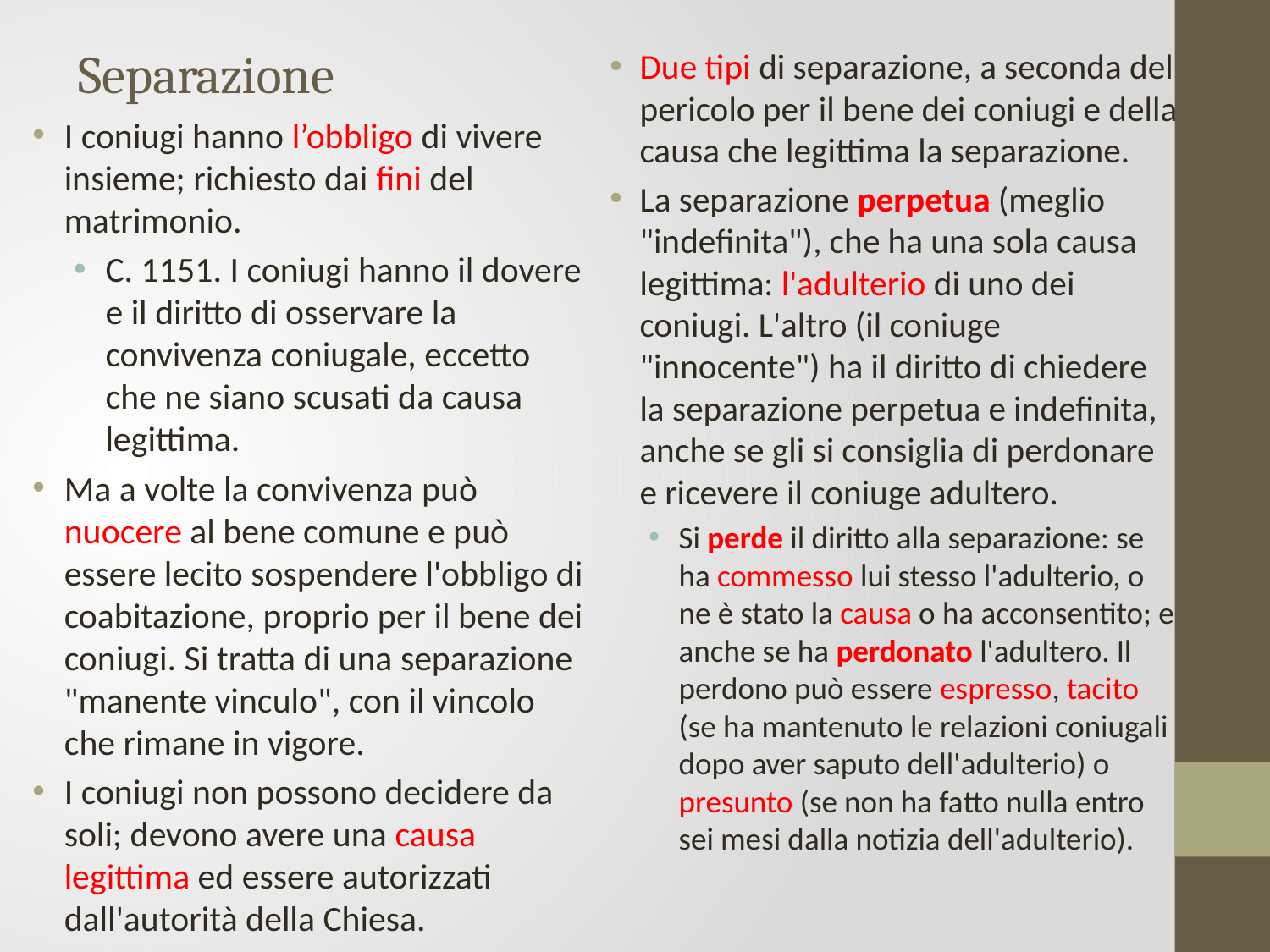

# Separazione
Due tipi di separazione, a seconda del pericolo per il bene dei coniugi e della causa che legittima la separazione.
La separazione perpetua (meglio "indefinita"), che ha una sola causa legittima: l'adulterio di uno dei coniugi. L'altro (il coniuge "innocente") ha il diritto di chiedere la separazione perpetua e indefinita, anche se gli si consiglia di perdonare e ricevere il coniuge adultero.
Si perde il diritto alla separazione: se ha commesso lui stesso l'adulterio, o ne è stato la causa o ha acconsentito; e anche se ha perdonato l'adultero. Il perdono può essere espresso, tacito (se ha mantenuto le relazioni coniugali dopo aver saputo dell'adulterio) o presunto (se non ha fatto nulla entro sei mesi dalla notizia dell'adulterio).

I coniugi hanno l’obbligo di vivere insieme; richiesto dai fini del matrimonio.
C. 1151. I coniugi hanno il dovere e il diritto di osservare la convivenza coniugale, eccetto che ne siano scusati da causa legittima.
Ma a volte la convivenza può nuocere al bene comune e può essere lecito sospendere l'obbligo di coabitazione, proprio per il bene dei coniugi. Si tratta di una separazione "manente vinculo", con il vincolo che rimane in vigore.
I coniugi non possono decidere da soli; devono avere una causa legittima ed essere autorizzati dall'autorità della Chiesa.